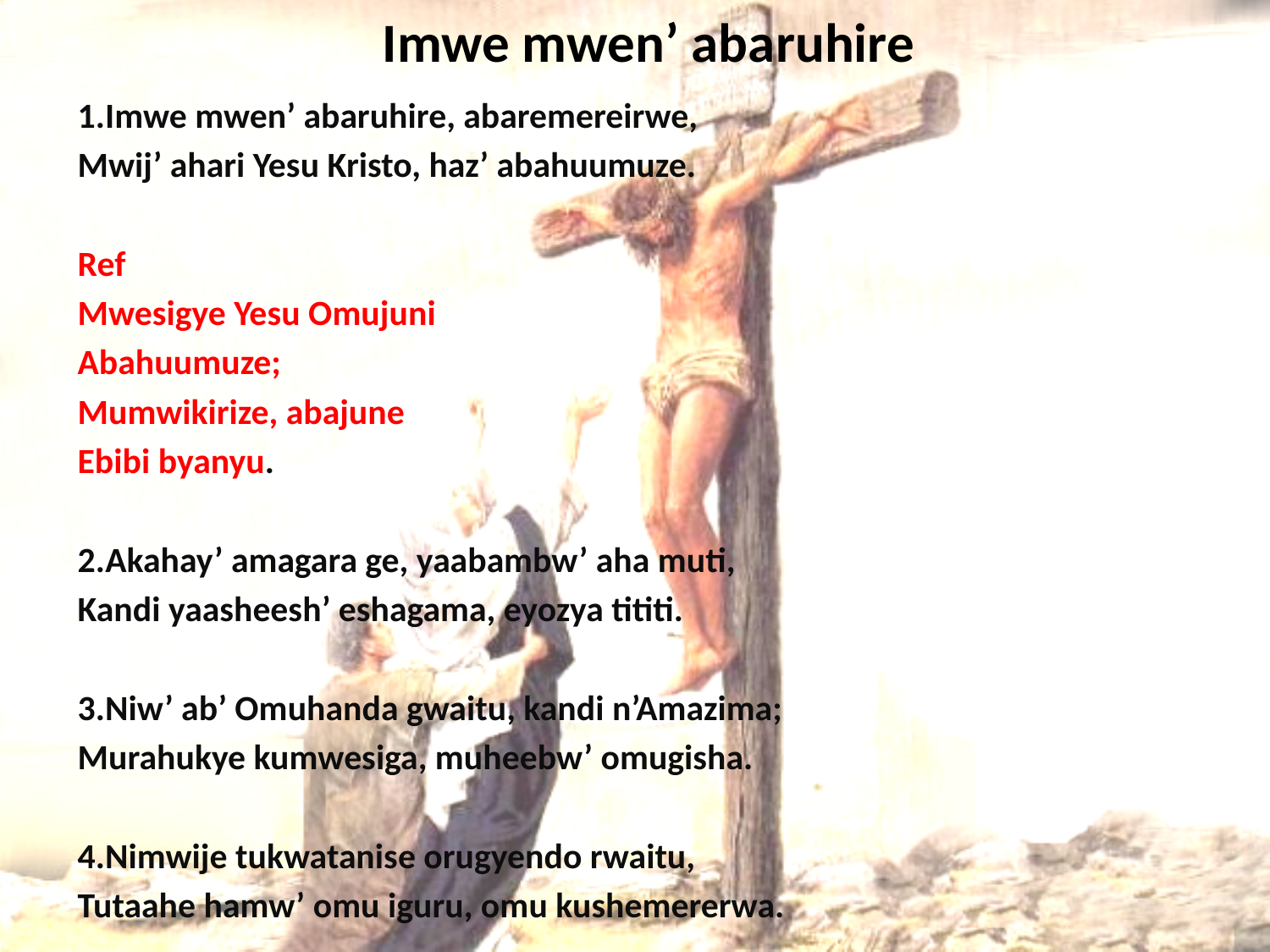

# Imwe mwen’ abaruhire
1.Imwe mwen’ abaruhire, abaremereirwe,
Mwij’ ahari Yesu Kristo, haz’ abahuumuze.

Ref
Mwesigye Yesu Omujuni
Abahuumuze;
Mumwikirize, abajune
Ebibi byanyu.

2.Akahay’ amagara ge, yaabambw’ aha muti,
Kandi yaasheesh’ eshagama, eyozya tititi.

3.Niw’ ab’ Omuhanda gwaitu, kandi n’Amazima;
Murahukye kumwesiga, muheebw’ omugisha.

4.Nimwije tukwatanise orugyendo rwaitu,
Tutaahe hamw’ omu iguru, omu kushemererwa.